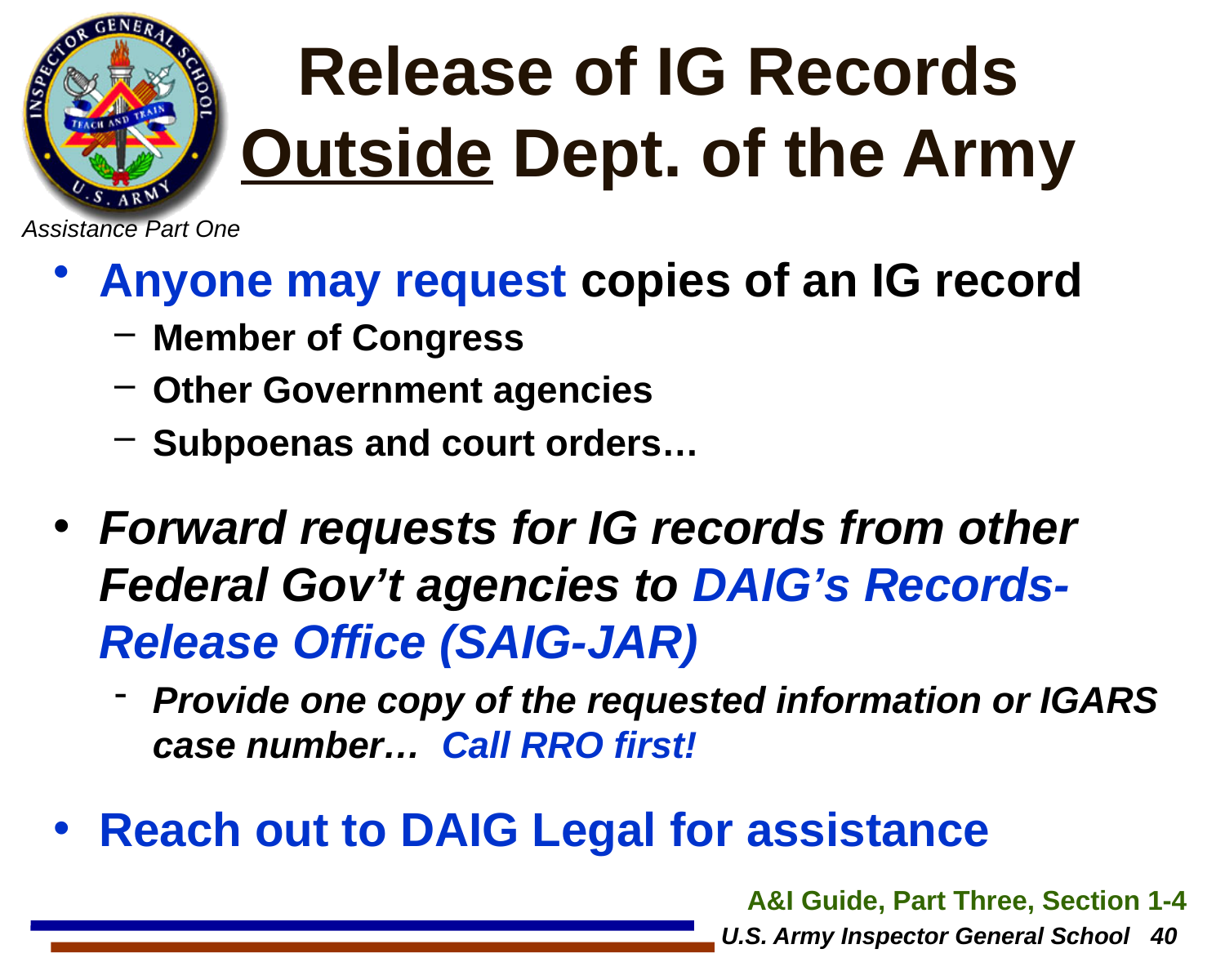

# Release of IG Records Outside Dept. of the Army
Anyone may request copies of an IG record
Member of Congress
Other Government agencies
Subpoenas and court orders…

Forward requests for IG records from other Federal Gov’t agencies to DAIG’s Records-Release Office (SAIG-JAR)
Provide one copy of the requested information or IGARS case number…  Call RRO first!

Reach out to DAIG Legal for assistance
A&I Guide, Part Three, Section 1-4
U.S. Army Inspector General School   40